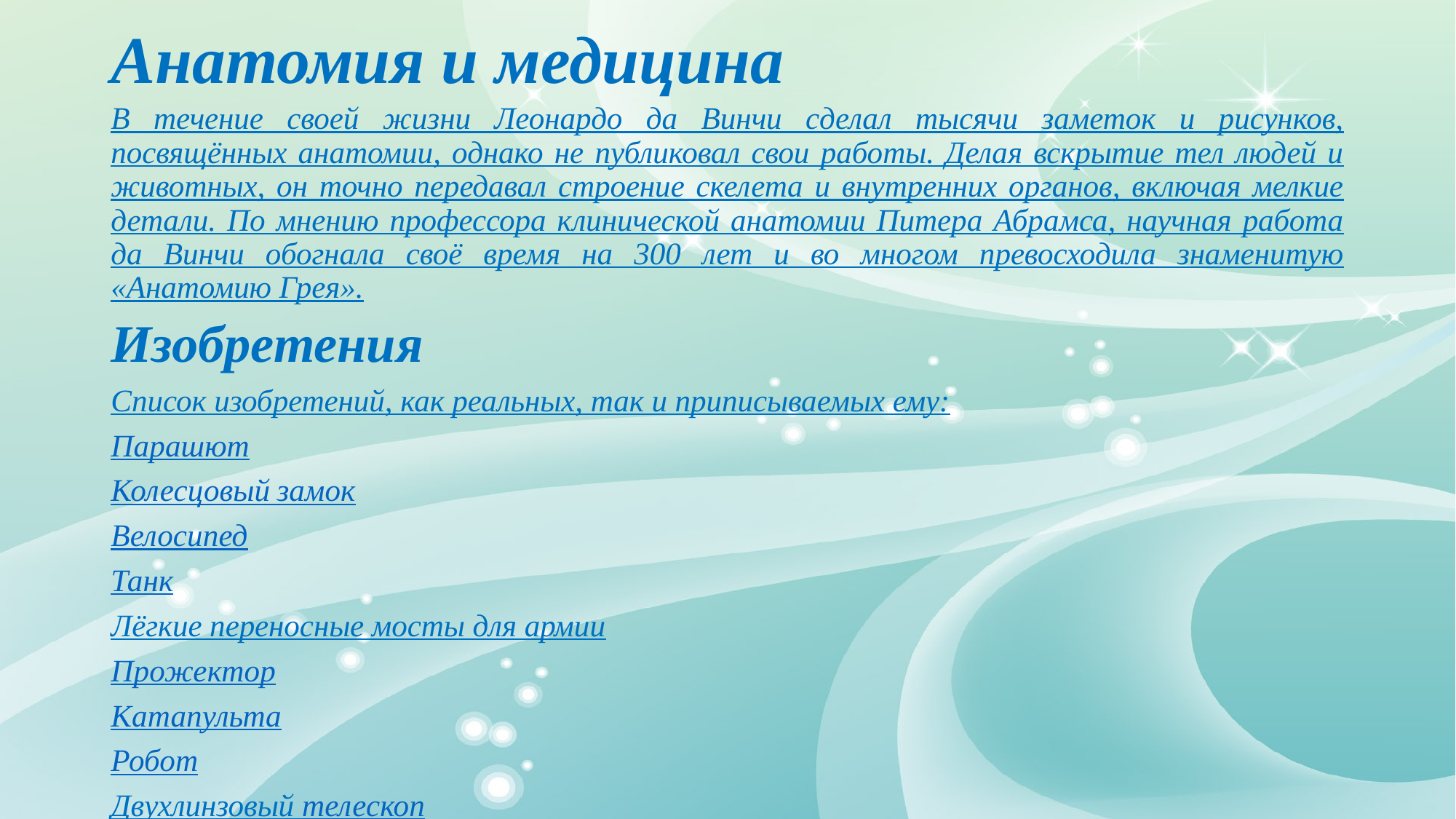

# Анатомия и медицина

В течение своей жизни Леонардо да Винчи сделал тысячи заметок и рисунков, посвящённых анатомии, однако не публиковал свои работы. Делая вскрытие тел людей и животных, он точно передавал строение скелета и внутренних органов, включая мелкие детали. По мнению профессора клинической анатомии Питера Абрамса, научная работа да Винчи обогнала своё время на 300 лет и во многом превосходила знаменитую «Анатомию Грея».
Изобретения
Список изобретений, как реальных, так и приписываемых ему:
Парашют
Колесцовый замок
Велосипед
Танк
Лёгкие переносные мосты для армии
Прожектор
Катапульта
Робот
Двухлинзовый телескоп